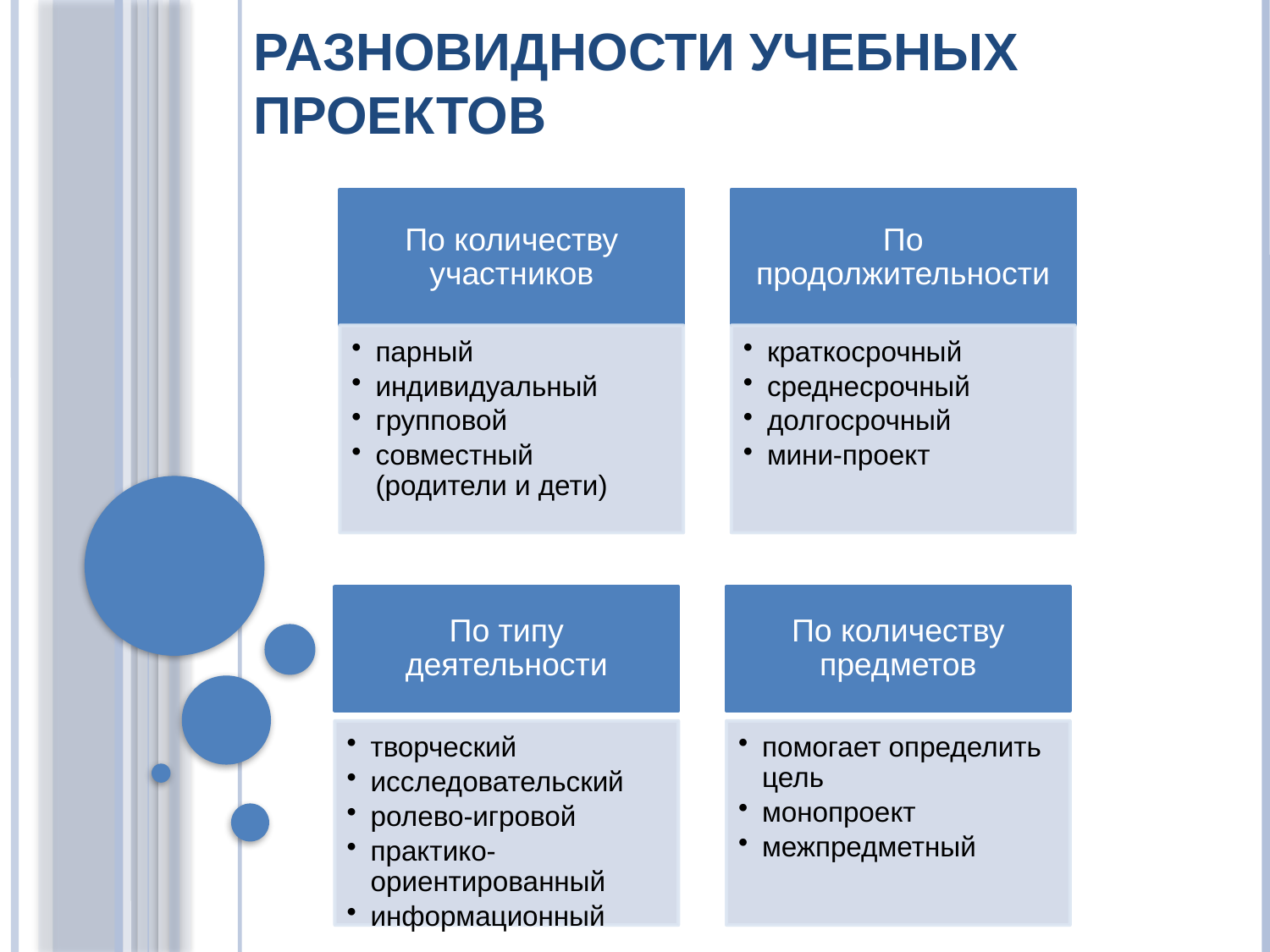

# Разновидности учебных проектов
По количеству участников
парный
индивидуальный
групповой
совместный (родители и дети)
По продолжительности
краткосрочный
среднесрочный
долгосрочный
мини-проект
По типу деятельности
творческий
исследовательский
ролево-игровой
практико-ориентированный
информационный
По количеству предметов
помогает определить цель
монопроект
межпредметный